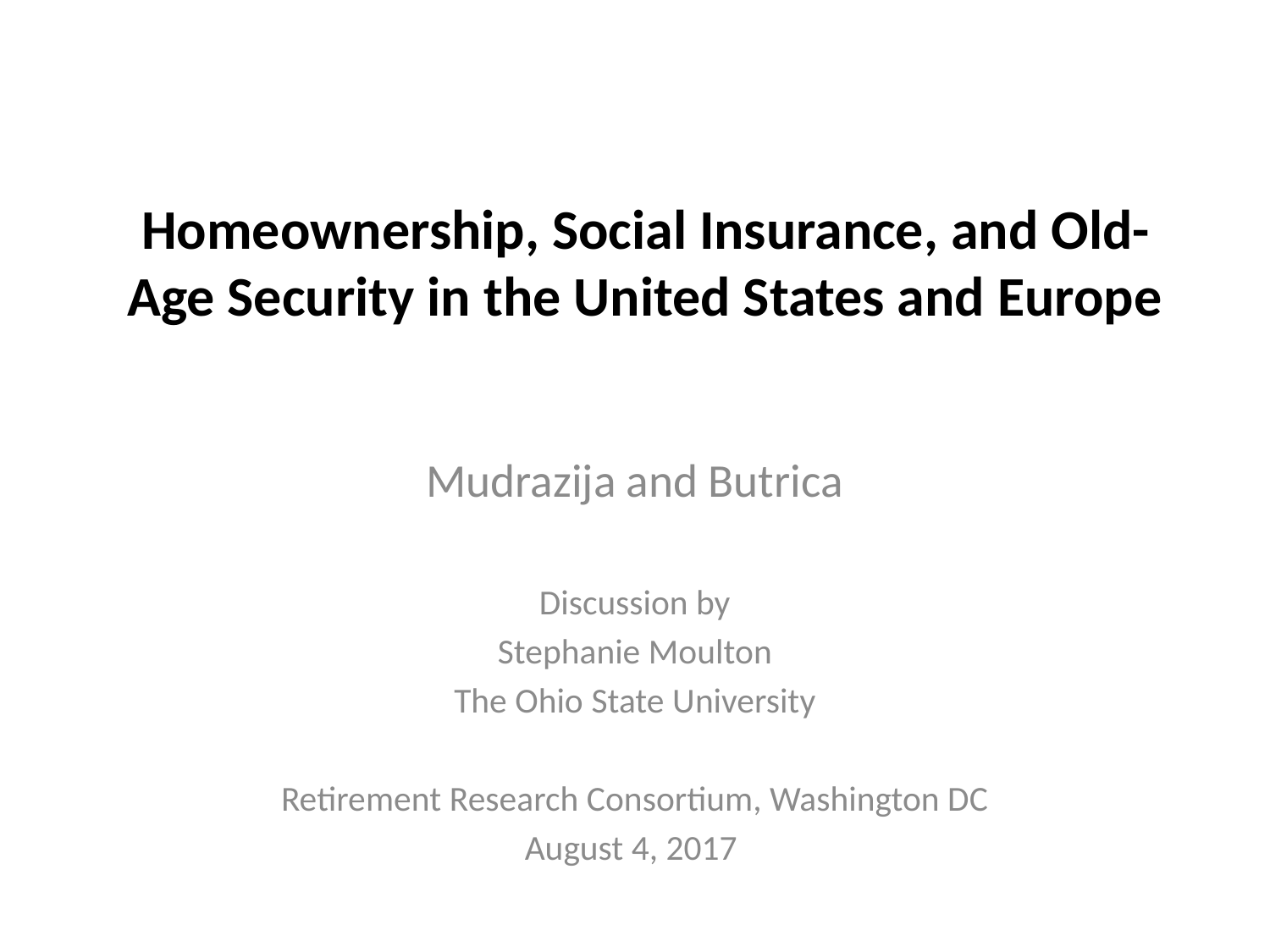

# Homeownership, Social Insurance, and Old-Age Security in the United States and Europe
Mudrazija and Butrica

Discussion by
Stephanie Moulton
The Ohio State University

Retirement Research Consortium, Washington DC
August 4, 2017